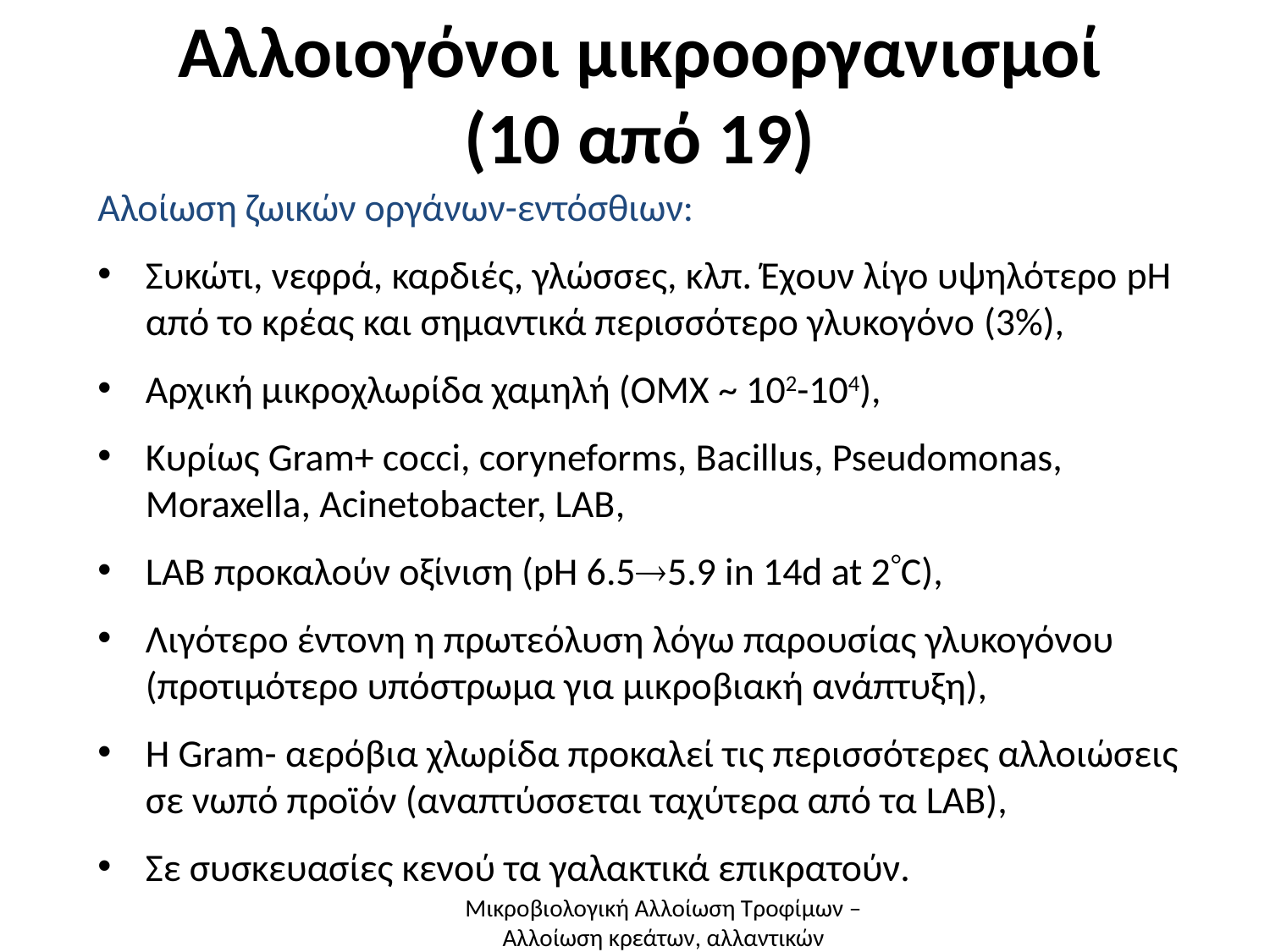

# Αλλοιογόνοι μικροοργανισμοί (10 από 19)
Αλοίωση ζωικών οργάνων-εντόσθιων:
Συκώτι, νεφρά, καρδιές, γλώσσες, κλπ. Έχουν λίγο υψηλότερο pH από το κρέας και σημαντικά περισσότερο γλυκογόνο (3%),
Αρχική μικροχλωρίδα χαμηλή (ΟΜΧ ~ 102-104),
Κυρίως Gram+ cocci, coryneforms, Bacillus, Pseudomonas, Moraxella, Acinetobacter, LAB,
LAB προκαλούν οξίνιση (pH 6.5→5.9 in 14d at 2°C),
Λιγότερο έντονη η πρωτεόλυση λόγω παρουσίας γλυκογόνου (προτιμότερο υπόστρωμα για μικροβιακή ανάπτυξη),
Η Gram- αερόβια χλωρίδα προκαλεί τις περισσότερες αλλοιώσεις  σε νωπό προϊόν (αναπτύσσεται ταχύτερα από τα LAB),
Σε συσκευασίες κενού τα γαλακτικά επικρατούν.
Μικροβιολογική Αλλοίωση Τροφίμων – Αλλοίωση κρεάτων, αλλαντικών